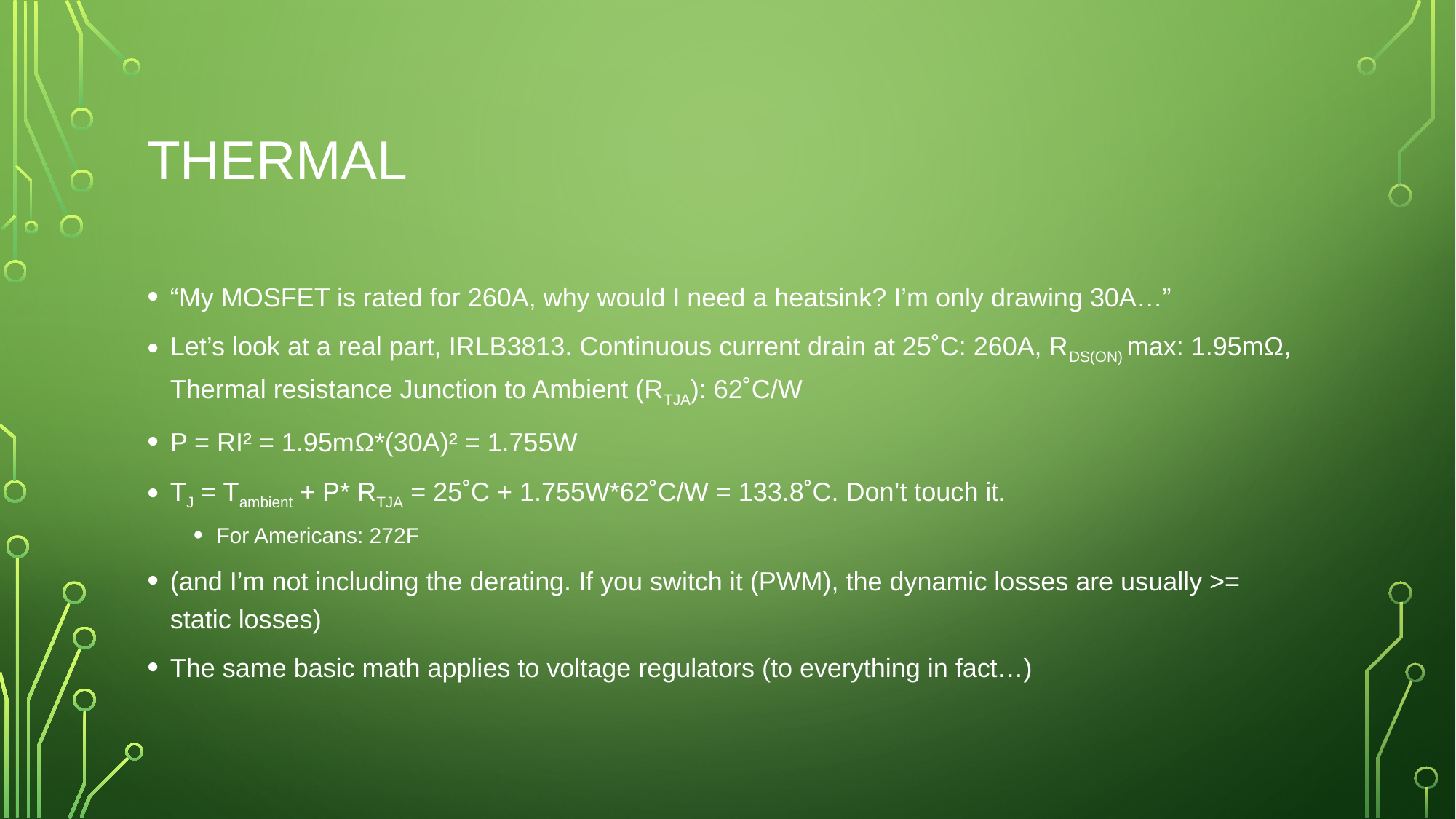

# Thermal
“My MOSFET is rated for 260A, why would I need a heatsink? I’m only drawing 30A…”
Let’s look at a real part, IRLB3813. Continuous current drain at 25˚C: 260A, RDS(ON) max: 1.95mΩ, Thermal resistance Junction to Ambient (RTJA): 62˚C/W
P = RI² = 1.95mΩ*(30A)² = 1.755W
TJ = Tambient + P* RTJA = 25˚C + 1.755W*62˚C/W = 133.8˚C. Don’t touch it.
For Americans: 272F
(and I’m not including the derating. If you switch it (PWM), the dynamic losses are usually >= static losses)
The same basic math applies to voltage regulators (to everything in fact…)